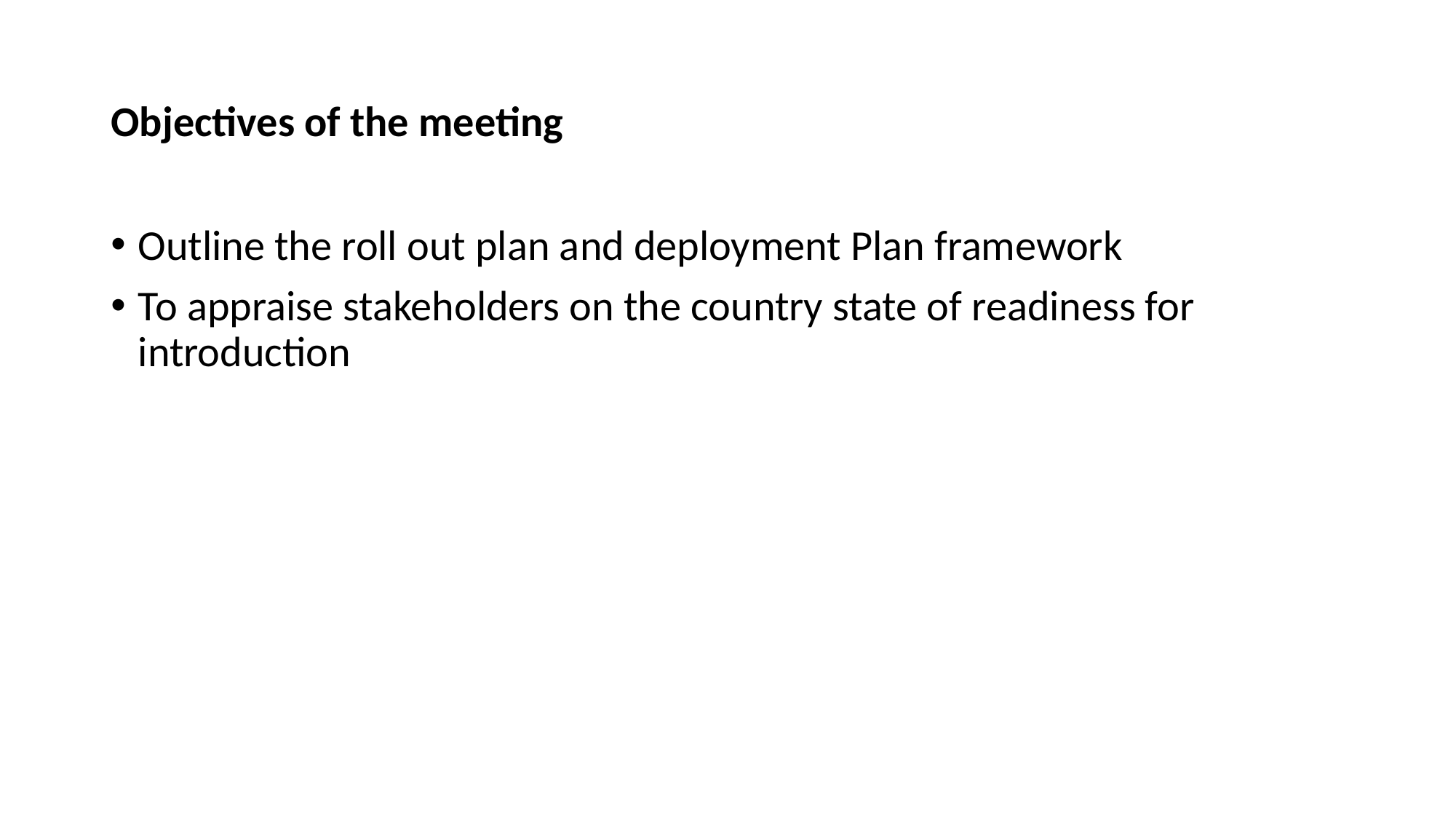

# Objectives of the meeting
Outline the roll out plan and deployment Plan framework
To appraise stakeholders on the country state of readiness for introduction